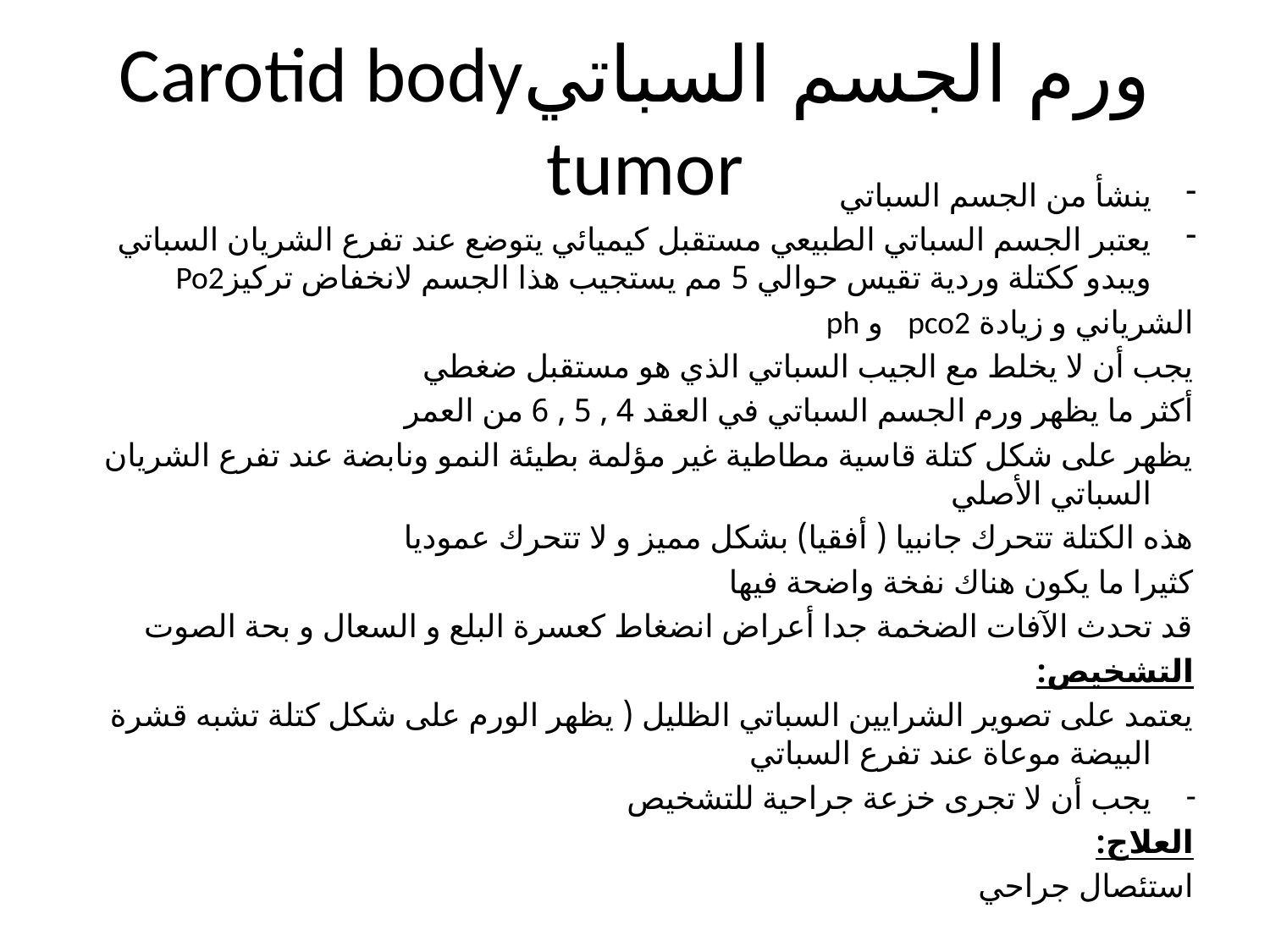

# ورم الجسم السباتيCarotid body tumor
ينشأ من الجسم السباتي
يعتبر الجسم السباتي الطبيعي مستقبل كيميائي يتوضع عند تفرع الشريان السباتي ويبدو ككتلة وردية تقيس حوالي 5 مم يستجيب هذا الجسم لانخفاض تركيزPo2
الشرياني و زيادة pco2   و ph
يجب أن لا يخلط مع الجيب السباتي الذي هو مستقبل ضغطي
أكثر ما يظهر ورم الجسم السباتي في العقد 4 , 5 , 6 من العمر
يظهر على شكل كتلة قاسية مطاطية غير مؤلمة بطيئة النمو ونابضة عند تفرع الشريان السباتي الأصلي
هذه الكتلة تتحرك جانبيا ( أفقيا) بشكل مميز و لا تتحرك عموديا
كثيرا ما يكون هناك نفخة واضحة فيها
قد تحدث الآفات الضخمة جدا أعراض انضغاط كعسرة البلع و السعال و بحة الصوت
التشخيص:
يعتمد على تصوير الشرايين السباتي الظليل ( يظهر الورم على شكل كتلة تشبه قشرة  البيضة موعاة عند تفرع السباتي
يجب أن لا تجرى خزعة جراحية للتشخيص
العلاج:
استئصال جراحي